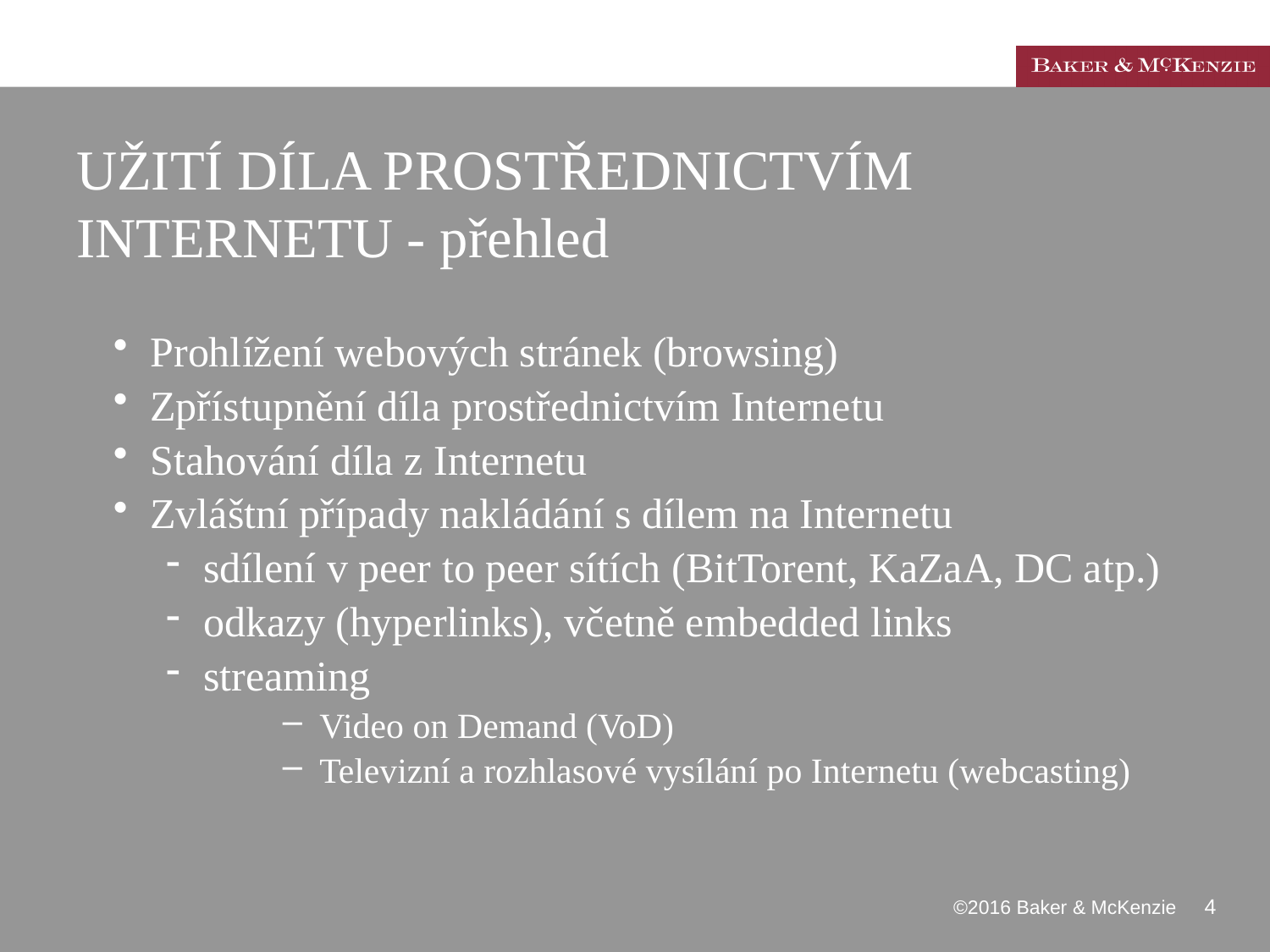

# UŽITÍ DÍLA PROSTŘEDNICTVÍM INTERNETU - přehled

Prohlížení webových stránek (browsing)
Zpřístupnění díla prostřednictvím Internetu
Stahování díla z Internetu
Zvláštní případy nakládání s dílem na Internetu
sdílení v peer to peer sítích (BitTorent, KaZaA, DC atp.)
odkazy (hyperlinks), včetně embedded links
streaming
Video on Demand (VoD)
Televizní a rozhlasové vysílání po Internetu (webcasting)

 ©2016 Baker & McKenzie     4